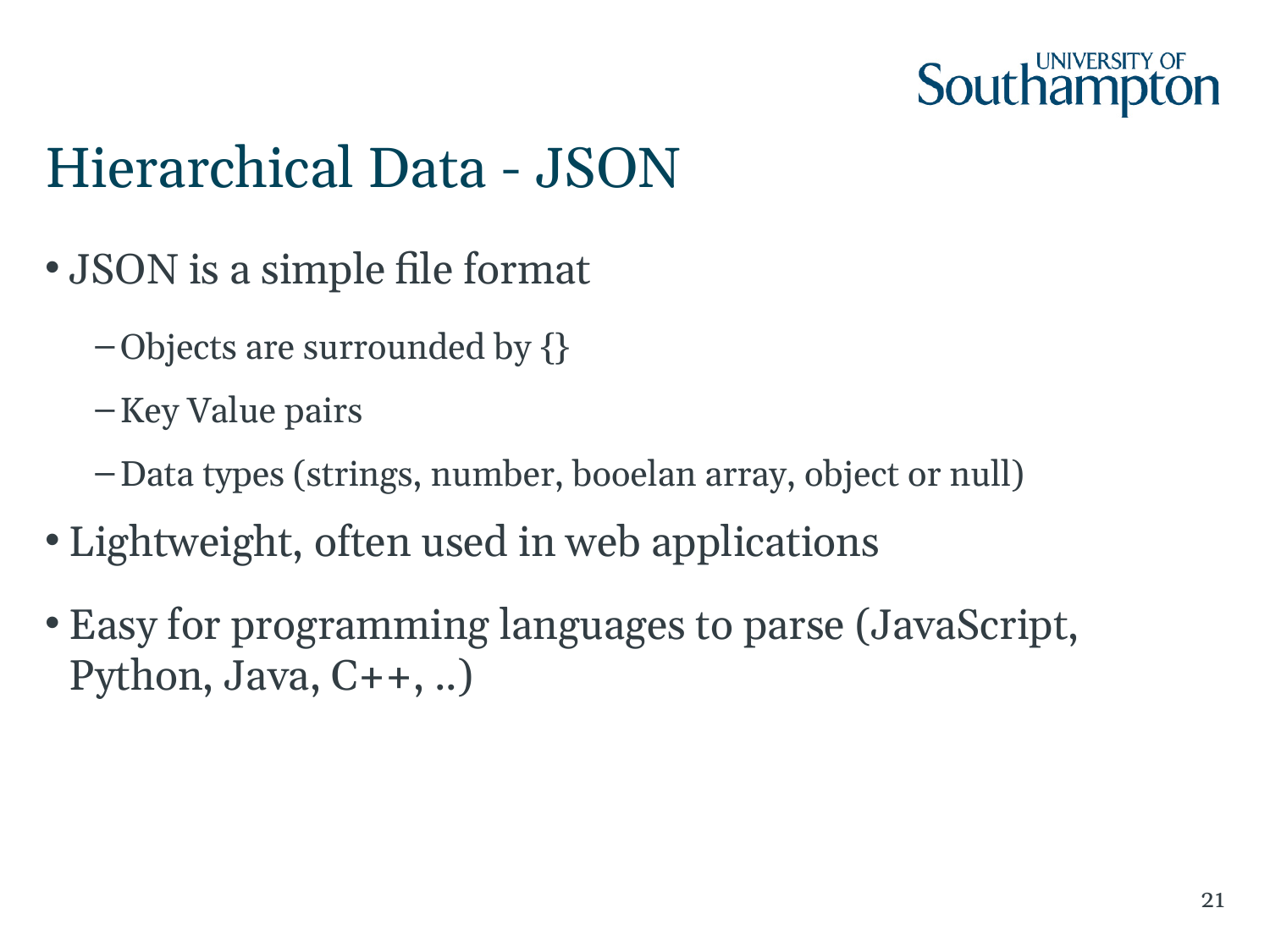

# Hierarchical Data - JSON
JSON is a simple file format
Objects are surrounded by {}
Key Value pairs
Data types (strings, number, booelan array, object or null)
Lightweight, often used in web applications
Easy for programming languages to parse (JavaScript, Python, Java, C++, ..)

21